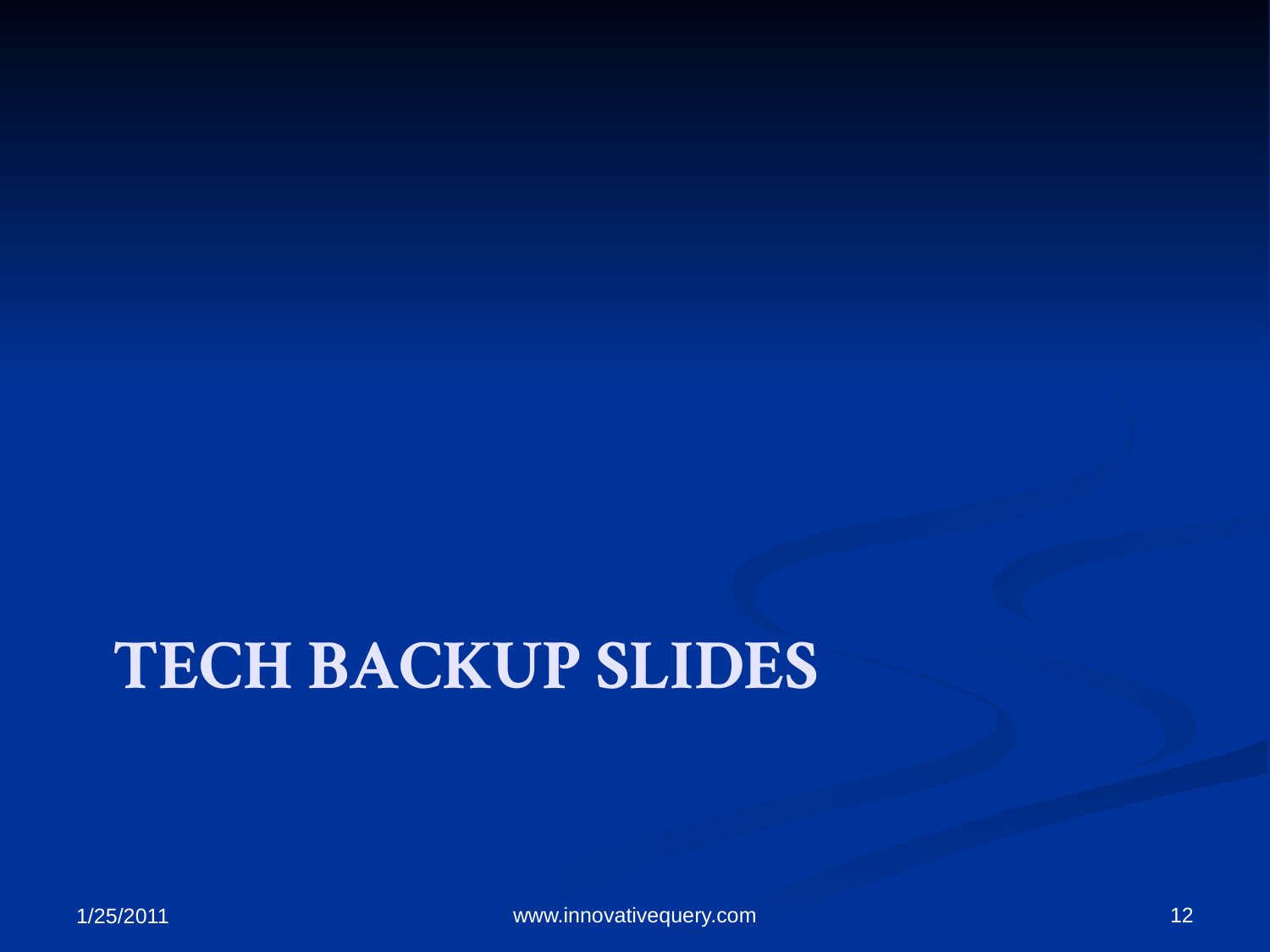

# TECH Backup Slides
www.innovativequery.com
12
1/25/2011